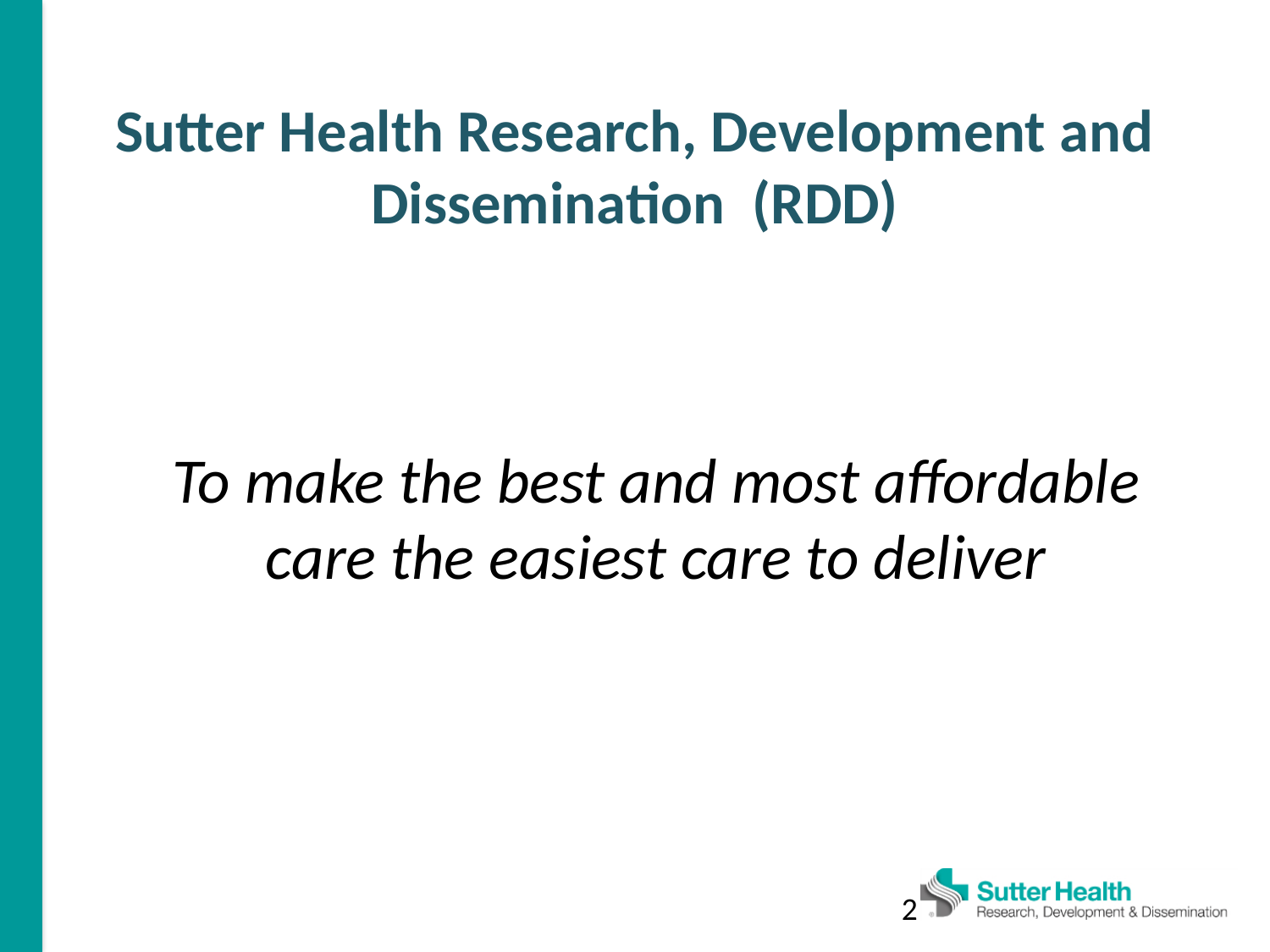

# Sutter Health Research, Development and Dissemination  (RDD)
To make the best and most affordable care the easiest care to deliver
2